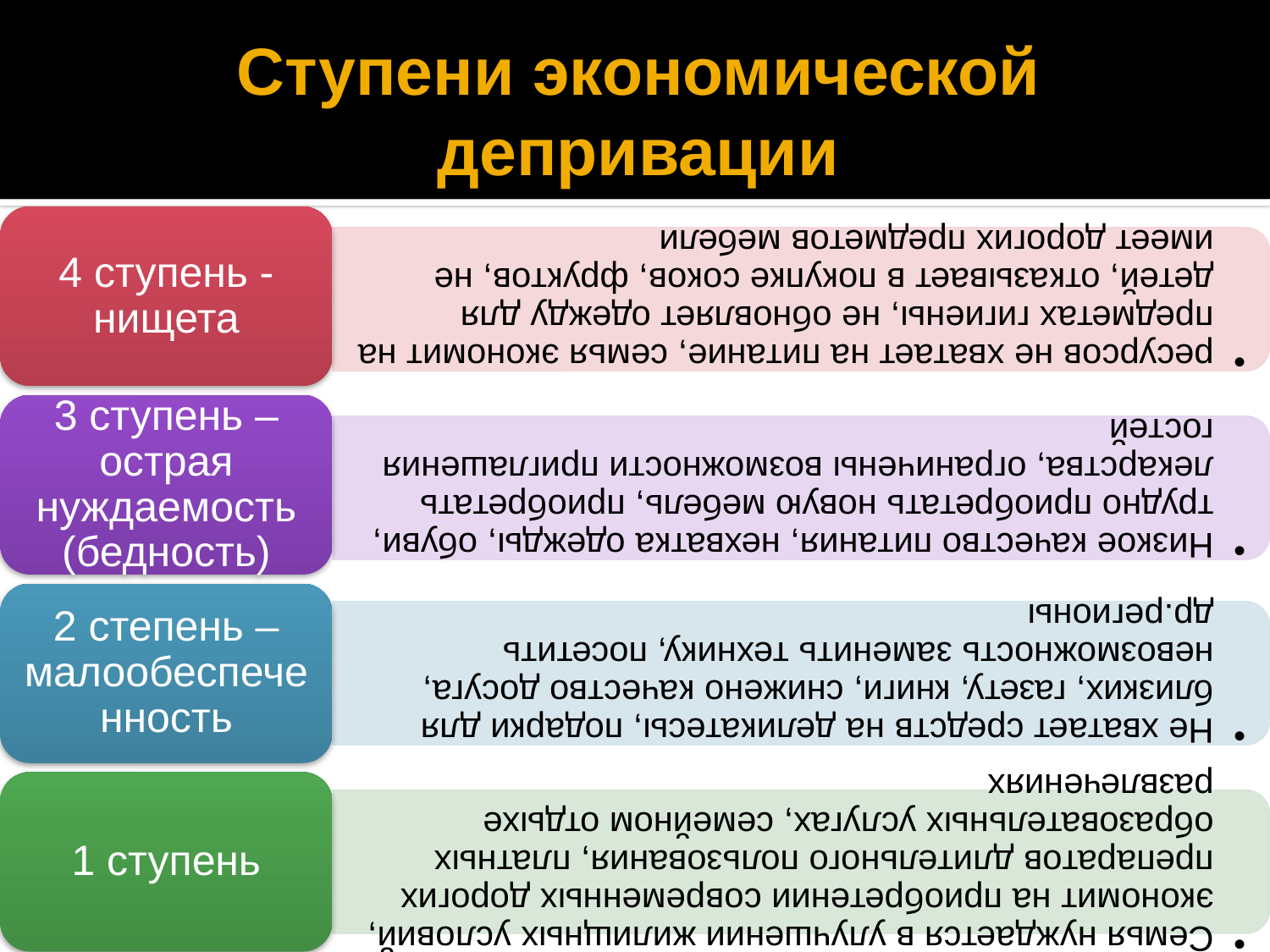

# Ступени экономической депривации
ресурсов не хватает на питание, семья экономит на предметах гигиены, не обновляет одежду для детей, отказывает в покупке соков, фруктов, не имеет дорогих предметов мебели
4 ступень - нищета
Низкое качество питания, нехватка одежды, обуви, трудно приобретать новую мебель, приобретать лекарства, ограничены возможности приглашения гостей
3 ступень – острая нуждаемость (бедность)
Не хватает средств на деликатесы, подарки для близких, газету, книги, снижено качество досуга, невозможность заменить технику, посетить др.регионы
2 степень – малообеспеченность
Семья нуждается в улучшении жилищных условий, экономит на приобретении современных дорогих препаратов длительного пользования, платных образовательных услугах, семейном отдыхе развлечениях
1 ступень